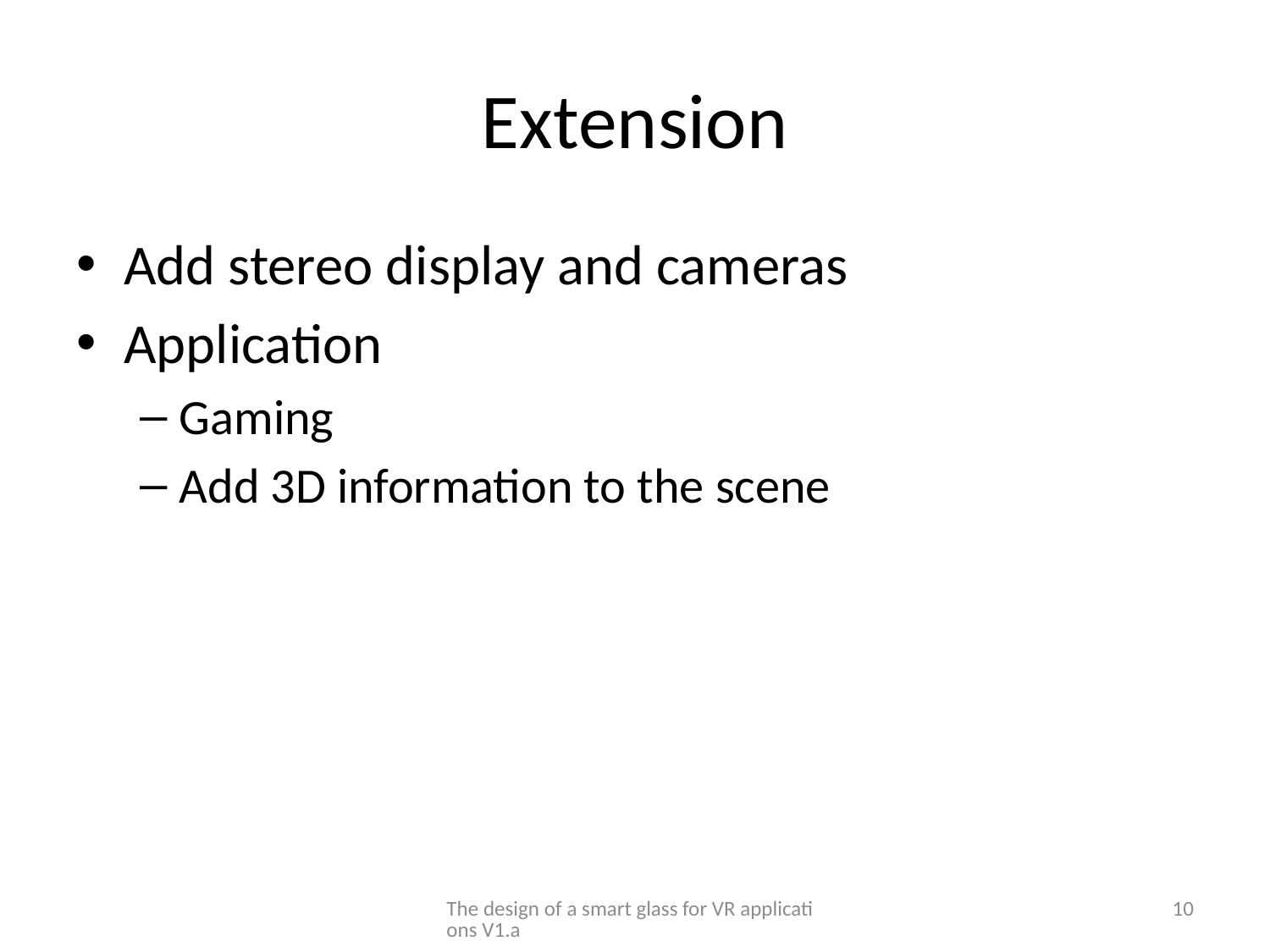

# Extension
Add stereo display and cameras
Application
Gaming
Add 3D information to the scene

The design of a smart glass for VR applications V1.a
10